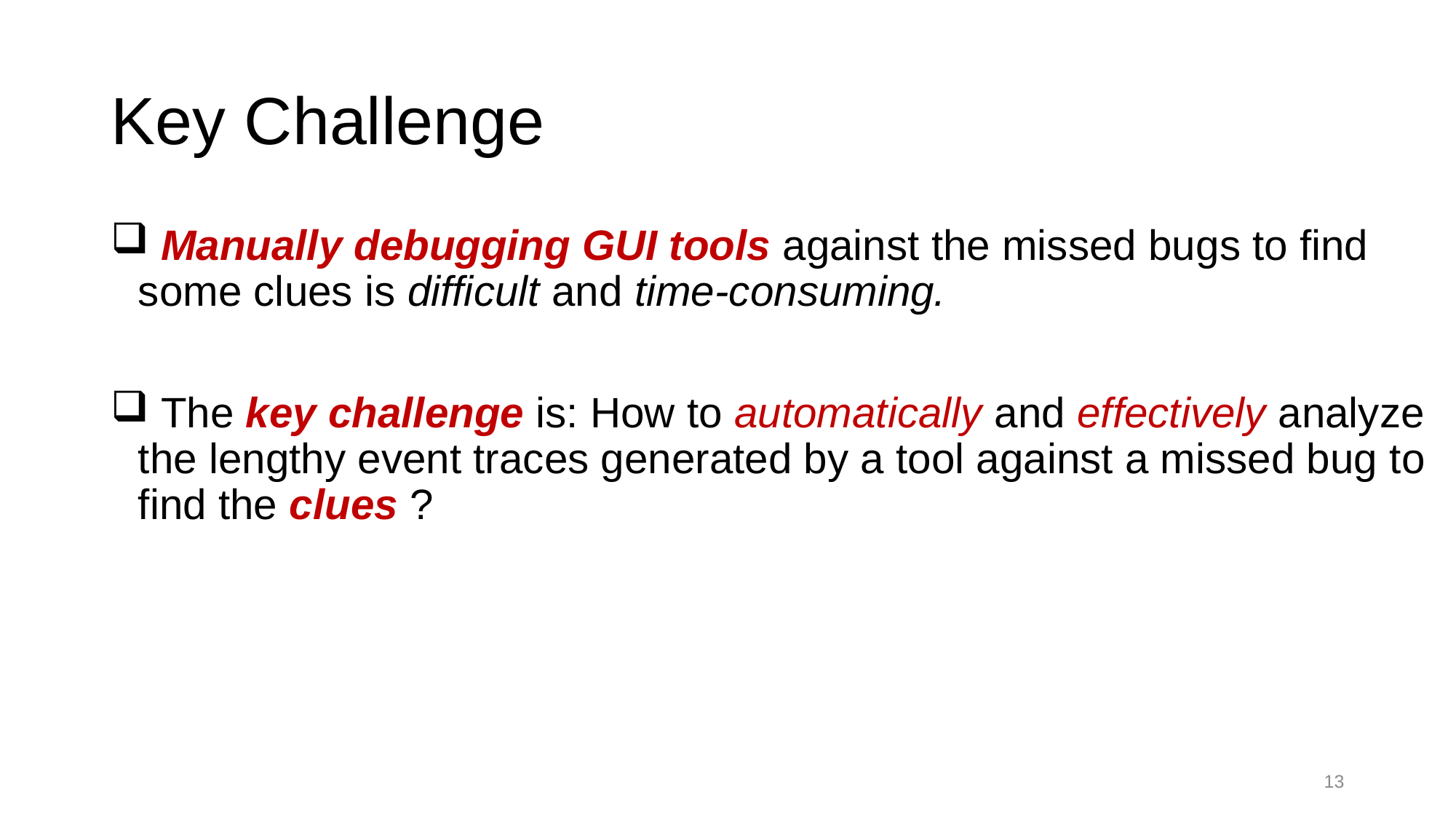

# Key Challenge
 Manually debugging GUI tools against the missed bugs to find some clues is difficult and time-consuming.

 The key challenge is: How to automatically and effectively analyze the lengthy event traces generated by a tool against a missed bug to find the clues ?

13